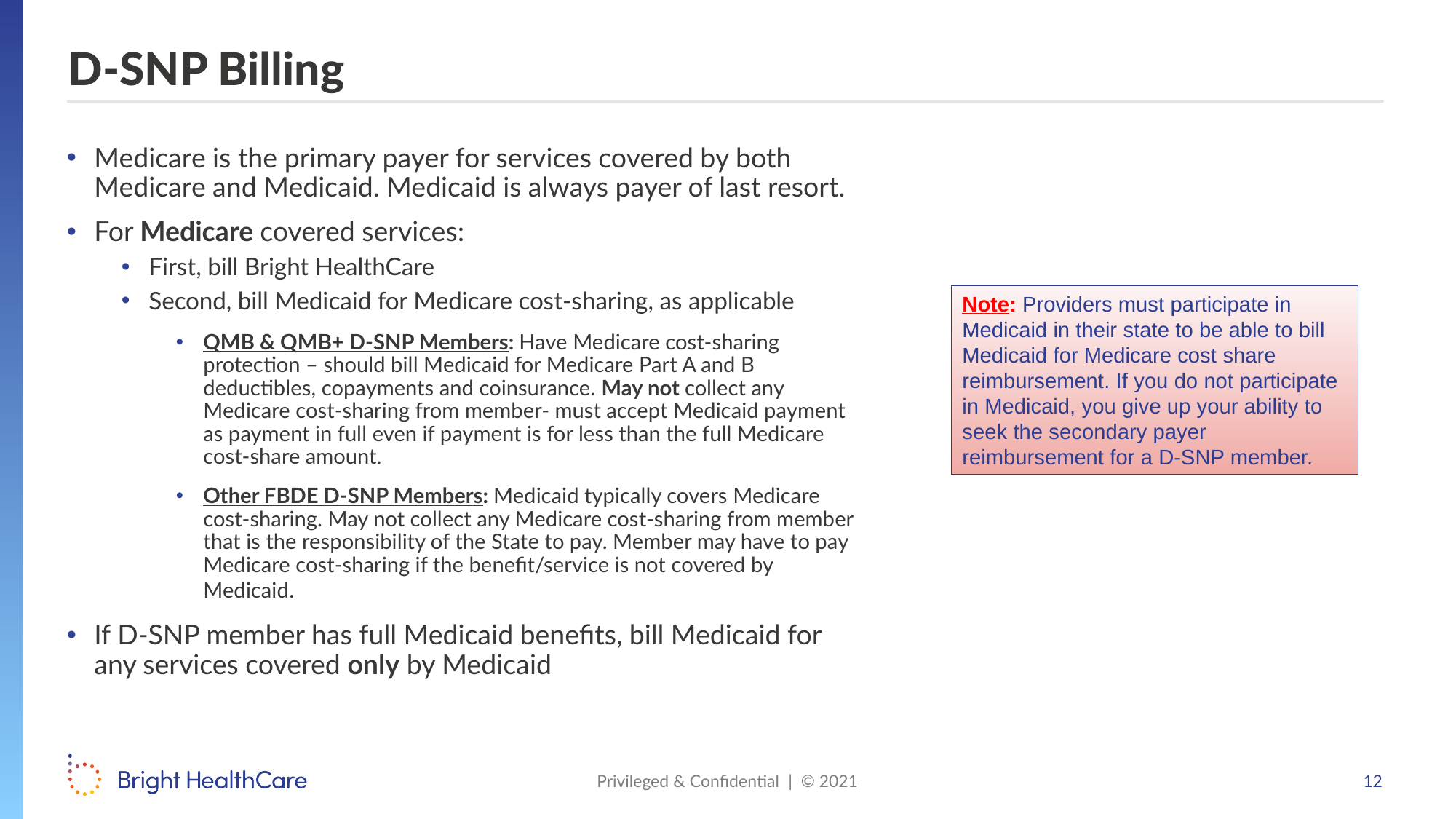

# D-SNP Billing
Medicare is the primary payer for services covered by both Medicare and Medicaid. Medicaid is always payer of last resort.
For Medicare covered services:
First, bill Bright HealthCare
Second, bill Medicaid for Medicare cost-sharing, as applicable
QMB & QMB+ D-SNP Members: Have Medicare cost-sharing protection – should bill Medicaid for Medicare Part A and B deductibles, copayments and coinsurance. May not collect any Medicare cost-sharing from member- must accept Medicaid payment as payment in full even if payment is for less than the full Medicare cost-share amount.
Other FBDE D-SNP Members: Medicaid typically covers Medicare cost-sharing. May not collect any Medicare cost-sharing from member that is the responsibility of the State to pay. Member may have to pay Medicare cost-sharing if the benefit/service is not covered by Medicaid.
If D-SNP member has full Medicaid benefits, bill Medicaid for any services covered only by Medicaid

Note: Providers must participate in Medicaid in their state to be able to bill Medicaid for Medicare cost share reimbursement. If you do not participate in Medicaid, you give up your ability to seek the secondary payer reimbursement for a D-SNP member.
Privileged & Confidential  |  © 2021
12